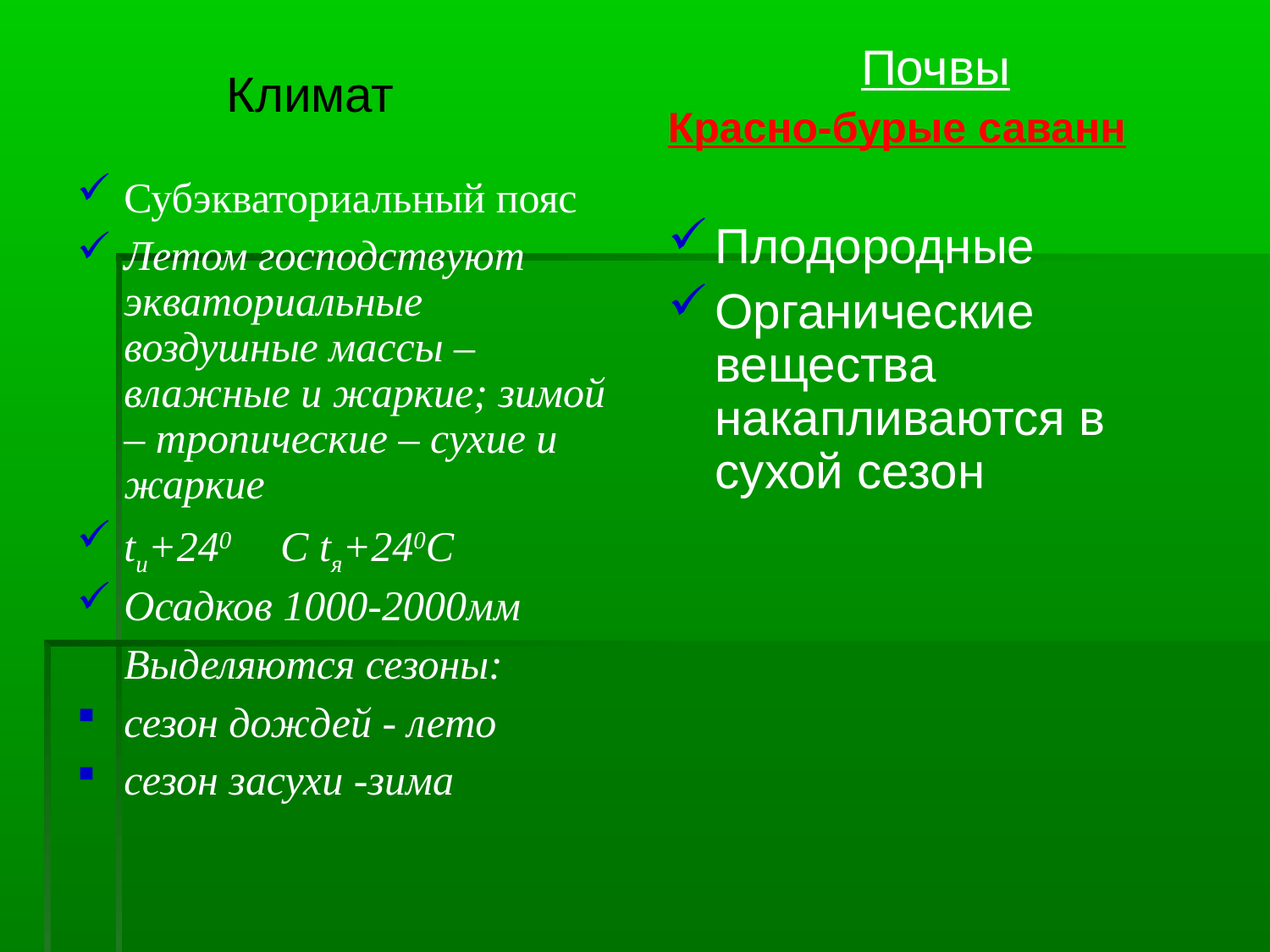

Почвы
Красно-бурые саванн

Плодородные
Органические вещества накапливаются в сухой сезон

Субэкваториальный пояс
Летом господствуют экваториальные воздушные массы – влажные и жаркие; зимой – тропические – сухие и жаркие
tи+240        С tя+240С
Осадков 1000-2000мм
Выделяются сезоны:
сезон дождей - лето
сезон засухи -зима
Климат